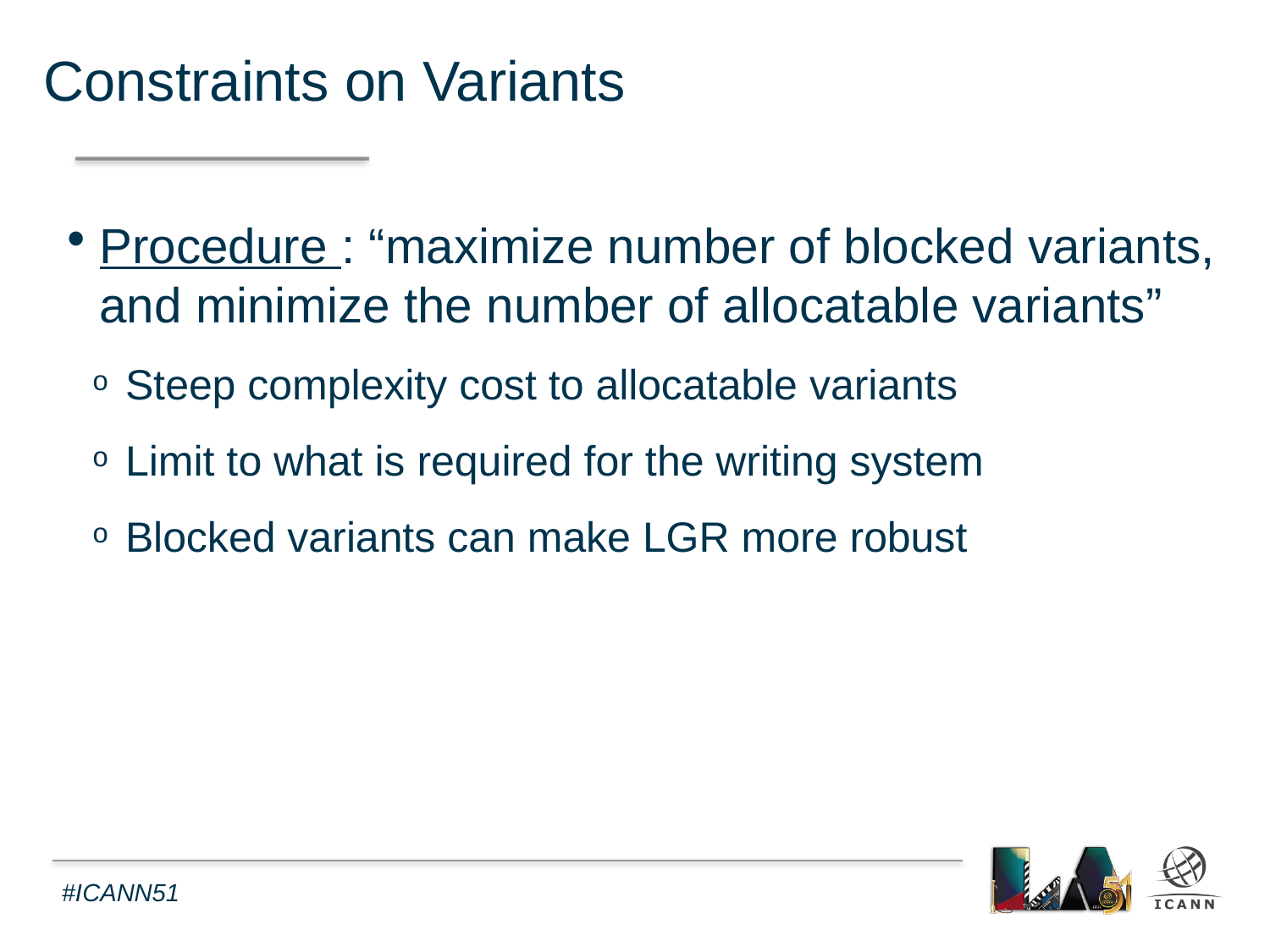

Constraints on Variants
Procedure : “maximize number of blocked variants, and minimize the number of allocatable variants”
Steep complexity cost to allocatable variants
Limit to what is required for the writing system
Blocked variants can make LGR more robust